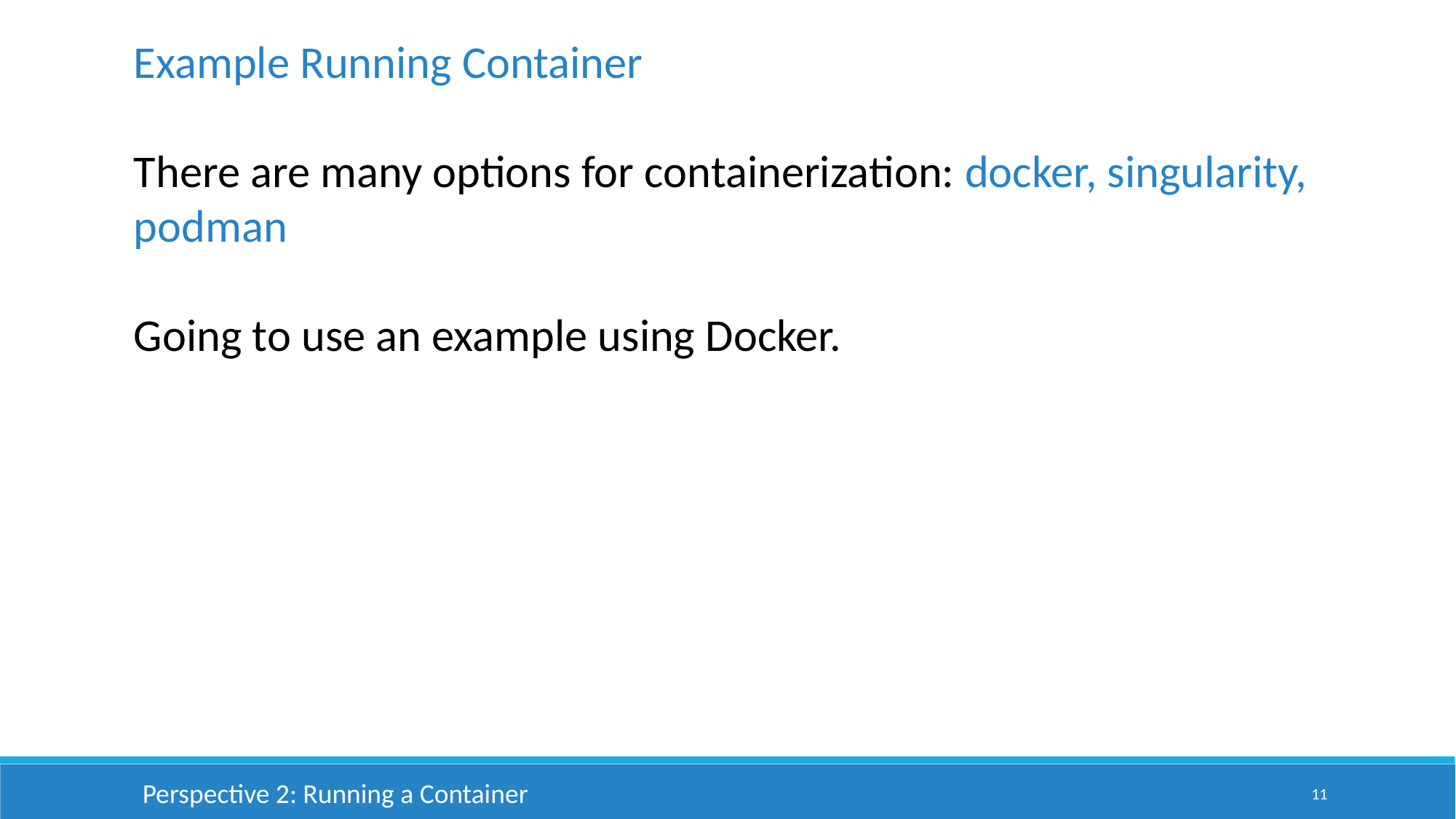

Example Running Container

There are many options for containerization: docker, singularity, podman

Going to use an example using Docker.

Perspective 2: Running a Container
11